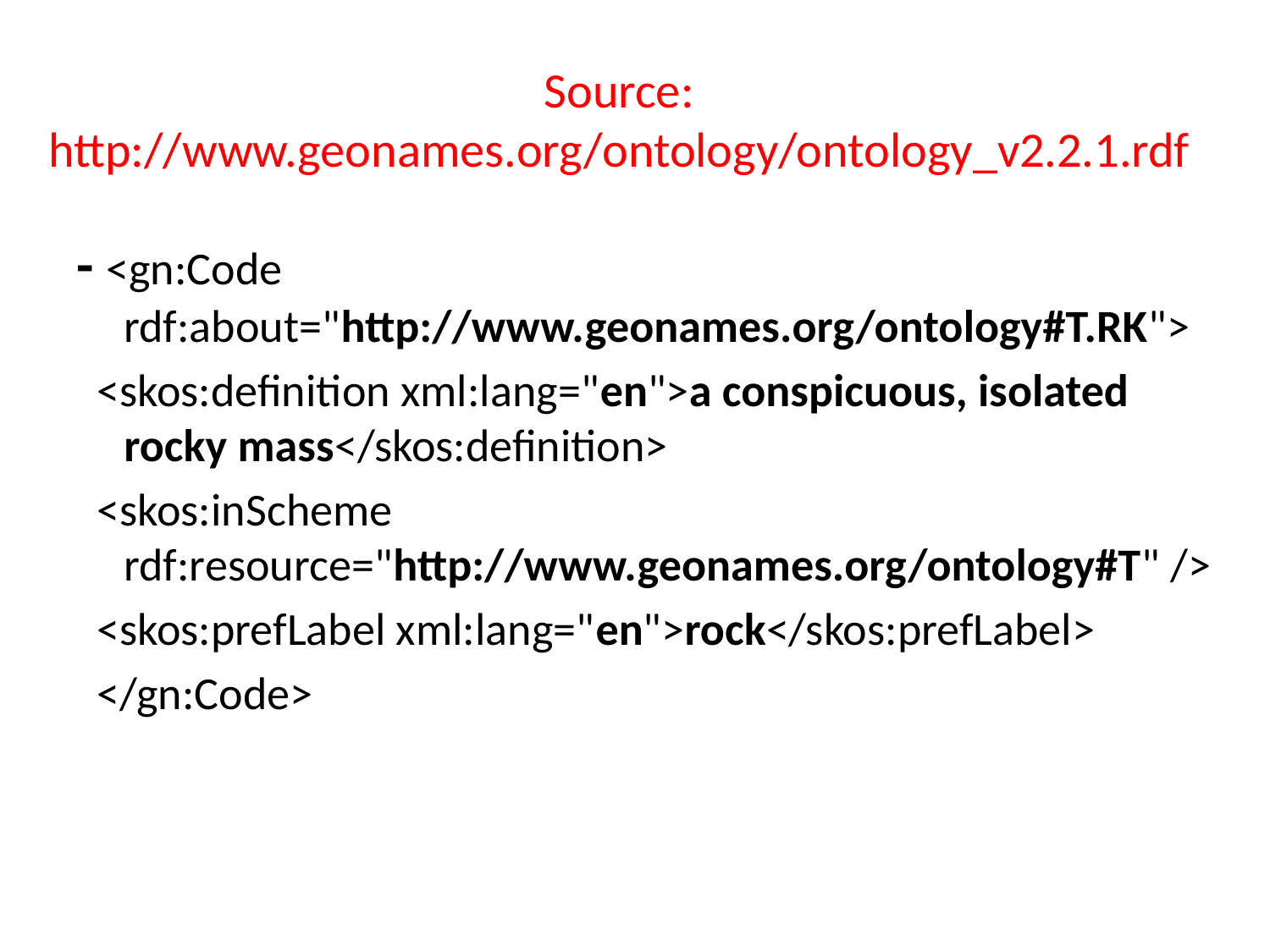

# Source: http://www.geonames.org/ontology/ontology_v2.2.1.rdf
- <gn:Code rdf:about="http://www.geonames.org/ontology#T.RK">
  <skos:definition xml:lang="en">a conspicuous, isolated rocky mass</skos:definition>
  <skos:inScheme rdf:resource="http://www.geonames.org/ontology#T" />
  <skos:prefLabel xml:lang="en">rock</skos:prefLabel>
  </gn:Code>